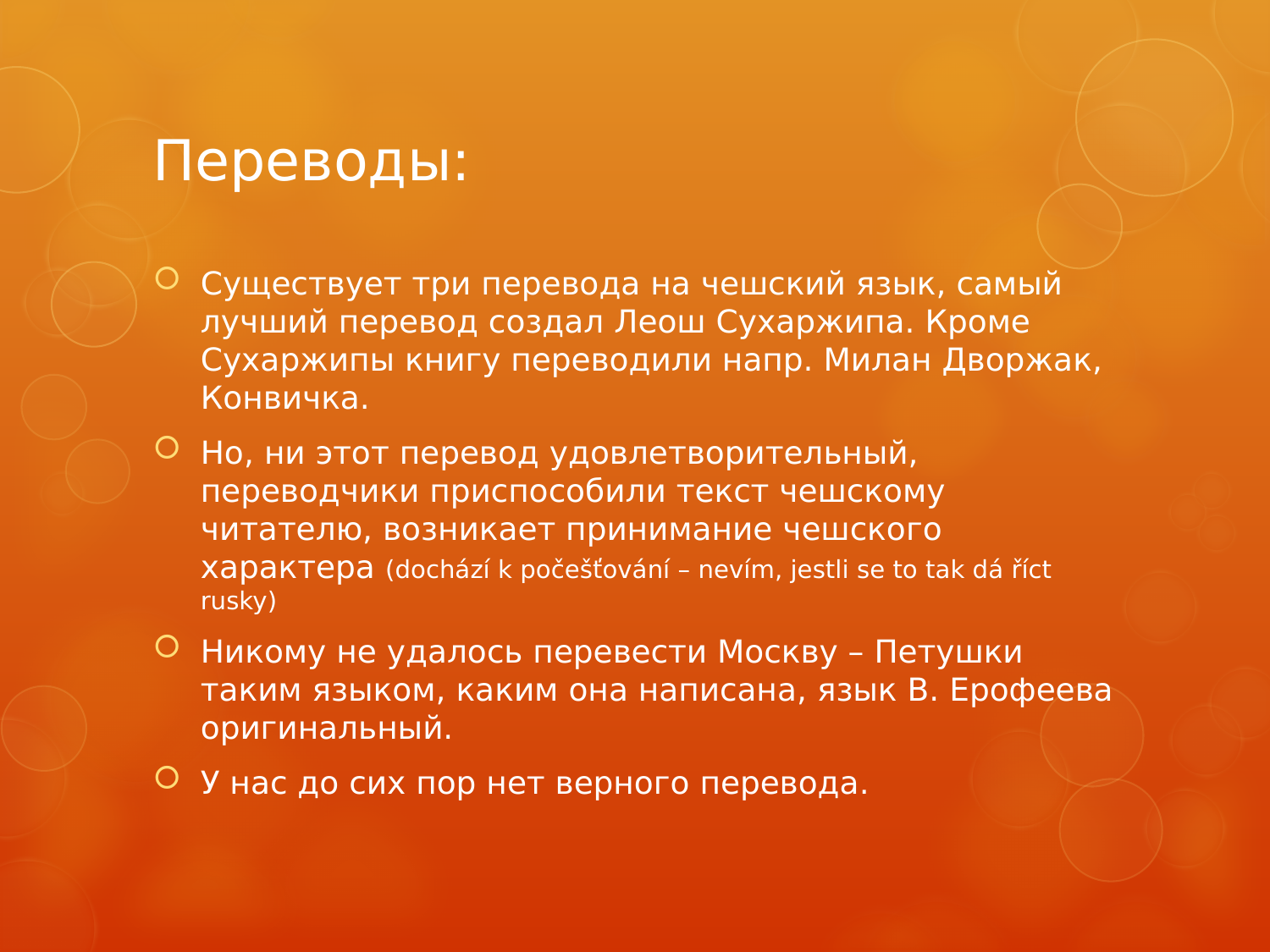

# Переводы:
Существует три перевода на чешский язык, самый лучший перевод создал Леош Сухаржипа. Кроме Сухаржипы книгу переводили напр. Милан Дворжак, Конвичка.
Но, ни этот перевод удовлетворительный, переводчики приспособили текст чешскому читателю, возникает принимание чешского характера (dochází k počešťování – nevím, jestli se to tak dá říct rusky)
Никому не удалось перевести Москву – Петушки таким языком, каким она написана, язык В. Ерофеева оригинальный.
У нас до сих пор нет верного перевода.